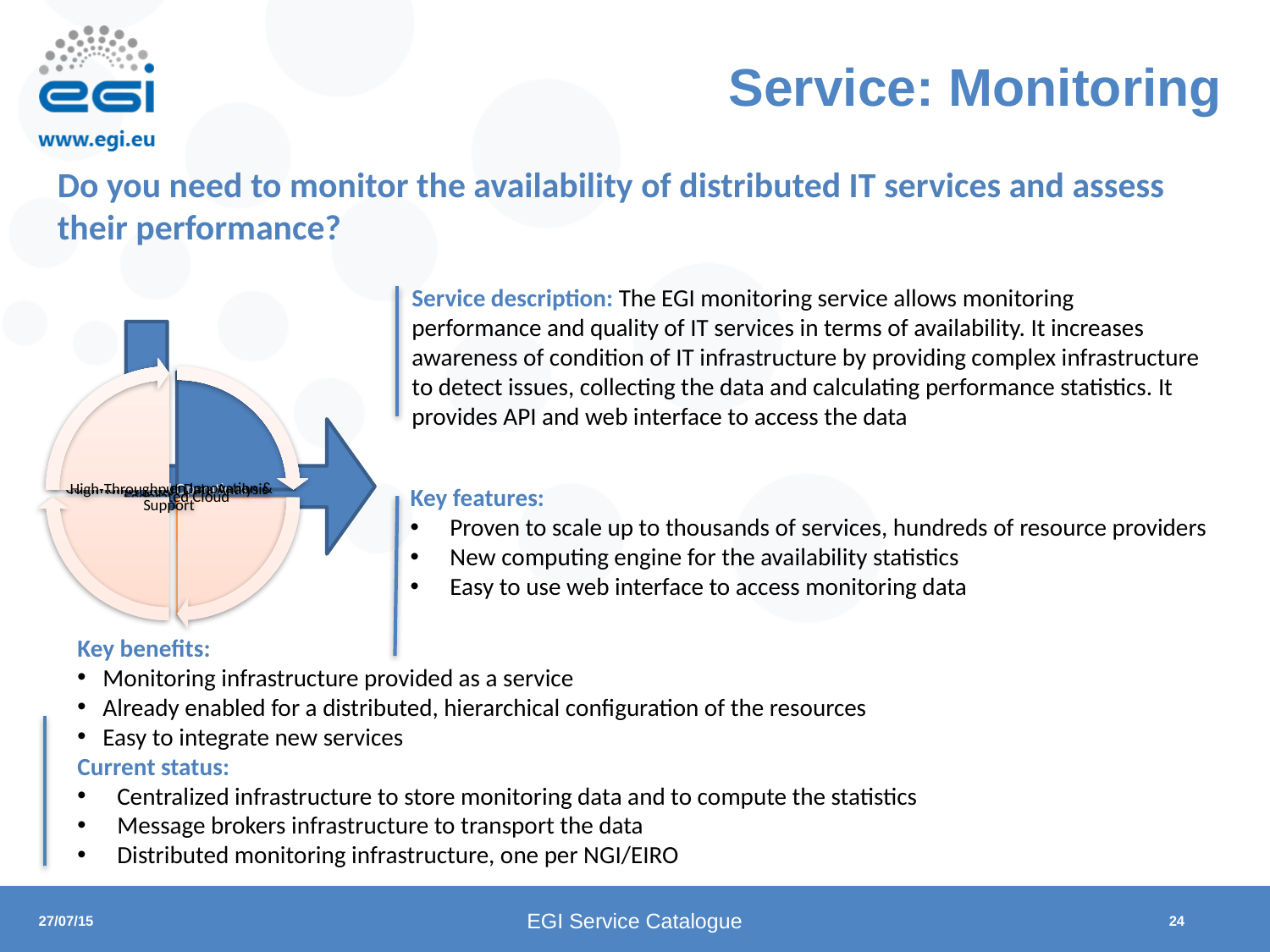

# Service: Monitoring
Do you need to monitor the availability of distributed IT services and assess their performance?
Service description: The EGI monitoring service allows monitoring performance and quality of IT services in terms of availability. It increases awareness of condition of IT infrastructure by providing complex infrastructure to detect issues, collecting the data and calculating performance statistics. It provides API and web interface to access the data

Federated Operations
Federated Cloud
Community Driven Innovation & Support
High-Throughput Data Analysis
Key features:
Proven to scale up to thousands of services, hundreds of resource providers
New computing engine for the availability statistics
Easy to use web interface to access monitoring data

Key benefits:
Monitoring infrastructure provided as a service
Already enabled for a distributed, hierarchical configuration of the resources
Easy to integrate new services
Current status:
Centralized infrastructure to store monitoring data and to compute the statistics
Message brokers infrastructure to transport the data
Distributed monitoring infrastructure, one per NGI/EIRO

EGI Service Catalogue